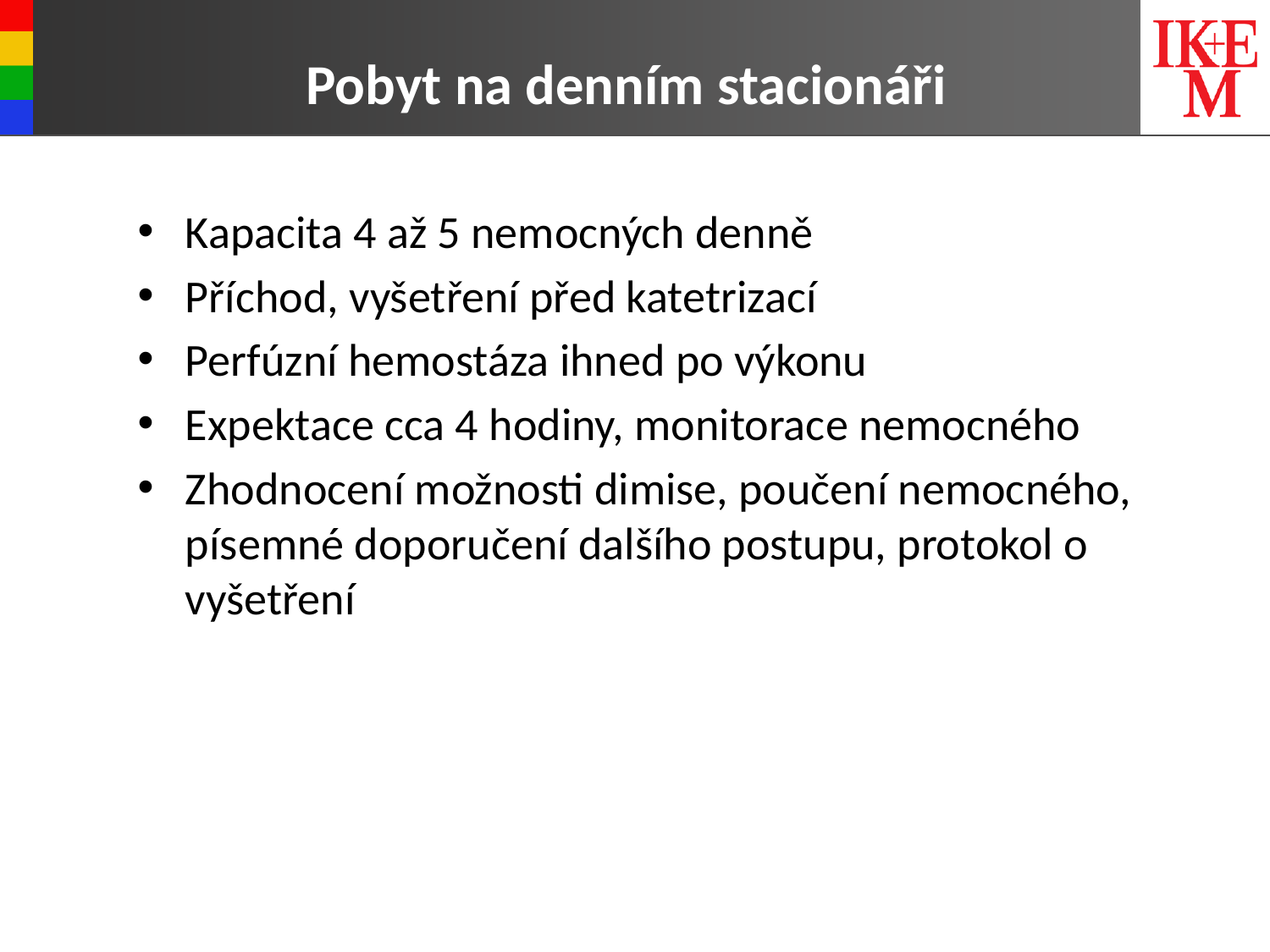

# Pobyt na denním stacionáři
Kapacita 4 až 5 nemocných denně
Příchod, vyšetření před katetrizací
Perfúzní hemostáza ihned po výkonu
Expektace cca 4 hodiny, monitorace nemocného
Zhodnocení možnosti dimise, poučení nemocného, písemné doporučení dalšího postupu, protokol o vyšetření